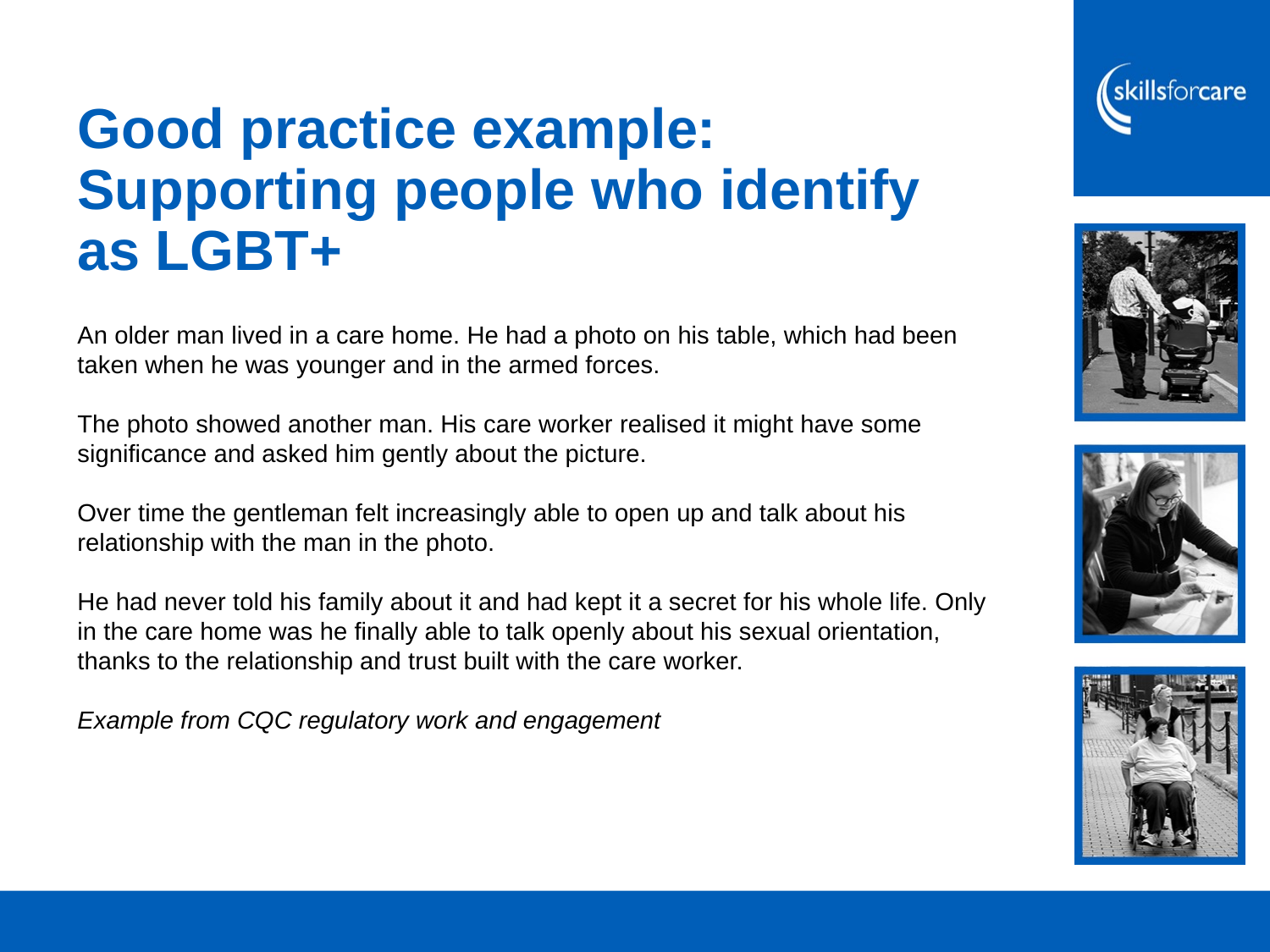

Good practice example: Supporting people who identify as LGBT+

An older man lived in a care home. He had a photo on his table, which had been taken when he was younger and in the armed forces.

The photo showed another man. His care worker realised it might have some significance and asked him gently about the picture.

Over time the gentleman felt increasingly able to open up and talk about his relationship with the man in the photo.

He had never told his family about it and had kept it a secret for his whole life. Only in the care home was he finally able to talk openly about his sexual orientation, thanks to the relationship and trust built with the care worker.

Example from CQC regulatory work and engagement